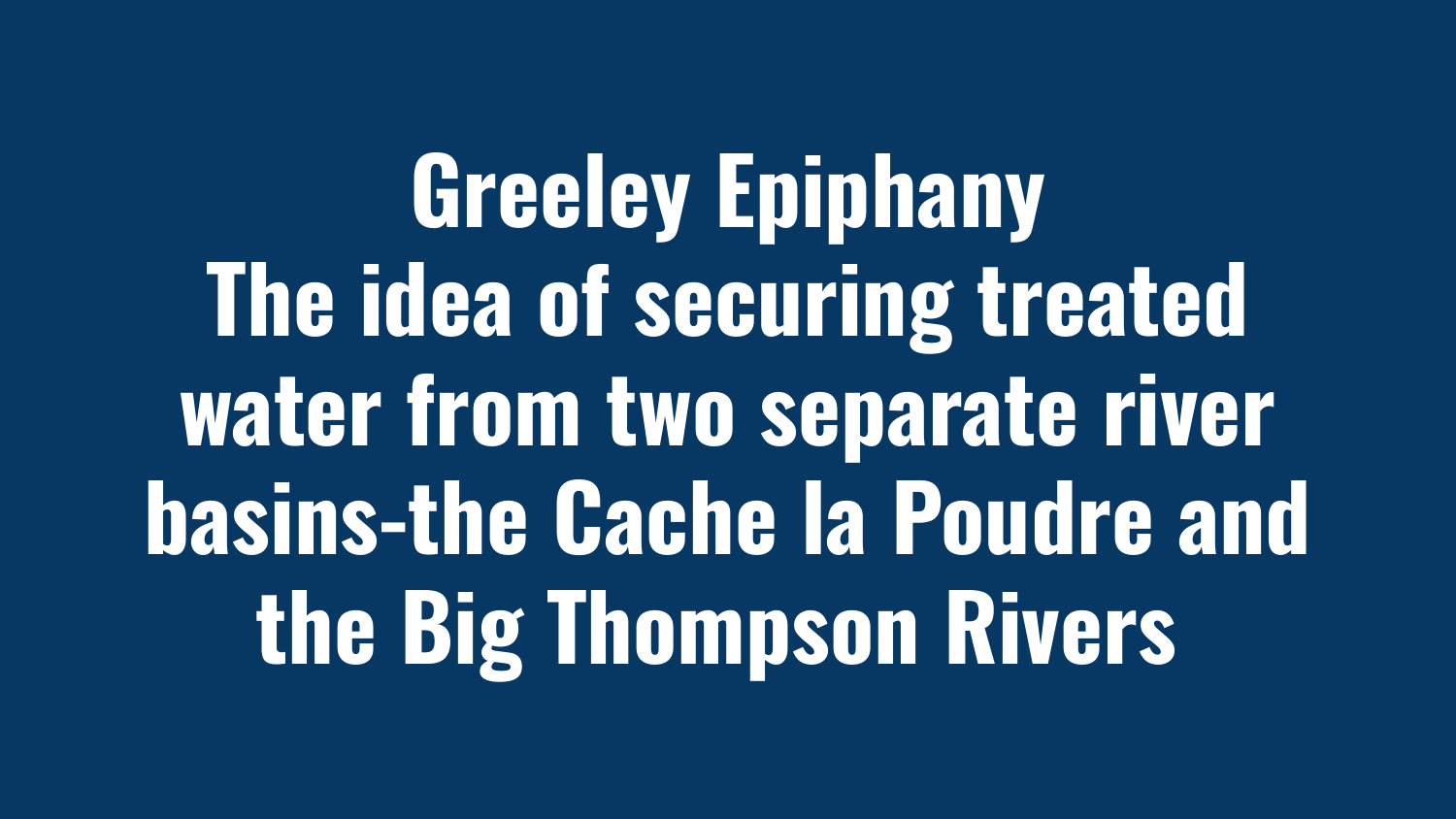

# Greeley Epiphany The idea of securing treated water from two separate river basins-the Cache la Poudre and the Big Thompson Rivers